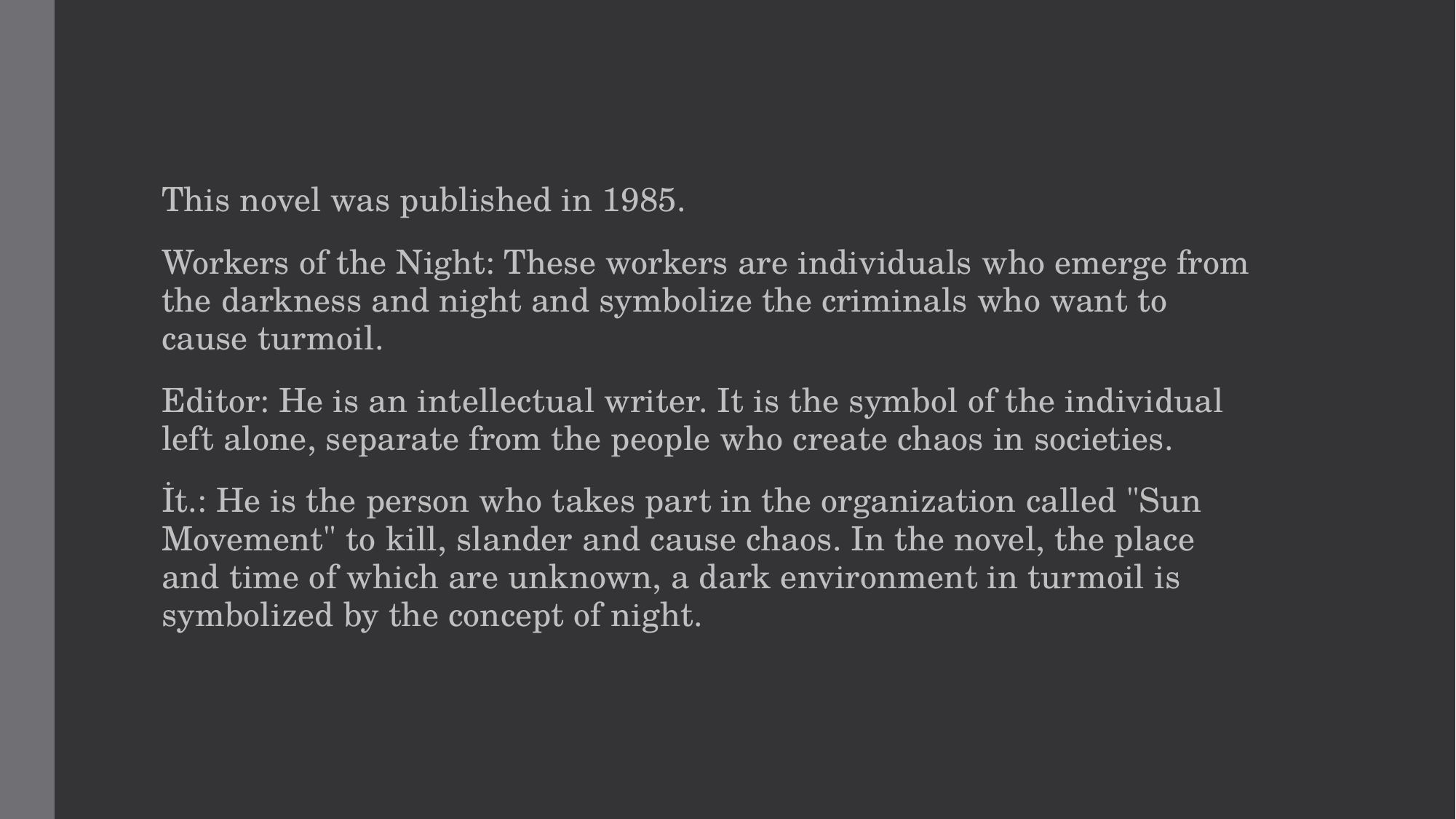

This novel was published in 1985.
Workers of the Night: These workers are individuals who emerge from the darkness and night and symbolize the criminals who want to cause turmoil.
Editor: He is an intellectual writer. It is the symbol of the individual left alone, separate from the people who create chaos in societies.
İt.: He is the person who takes part in the organization called "Sun Movement" to kill, slander and cause chaos. In the novel, the place and time of which are unknown, a dark environment in turmoil is symbolized by the concept of night.